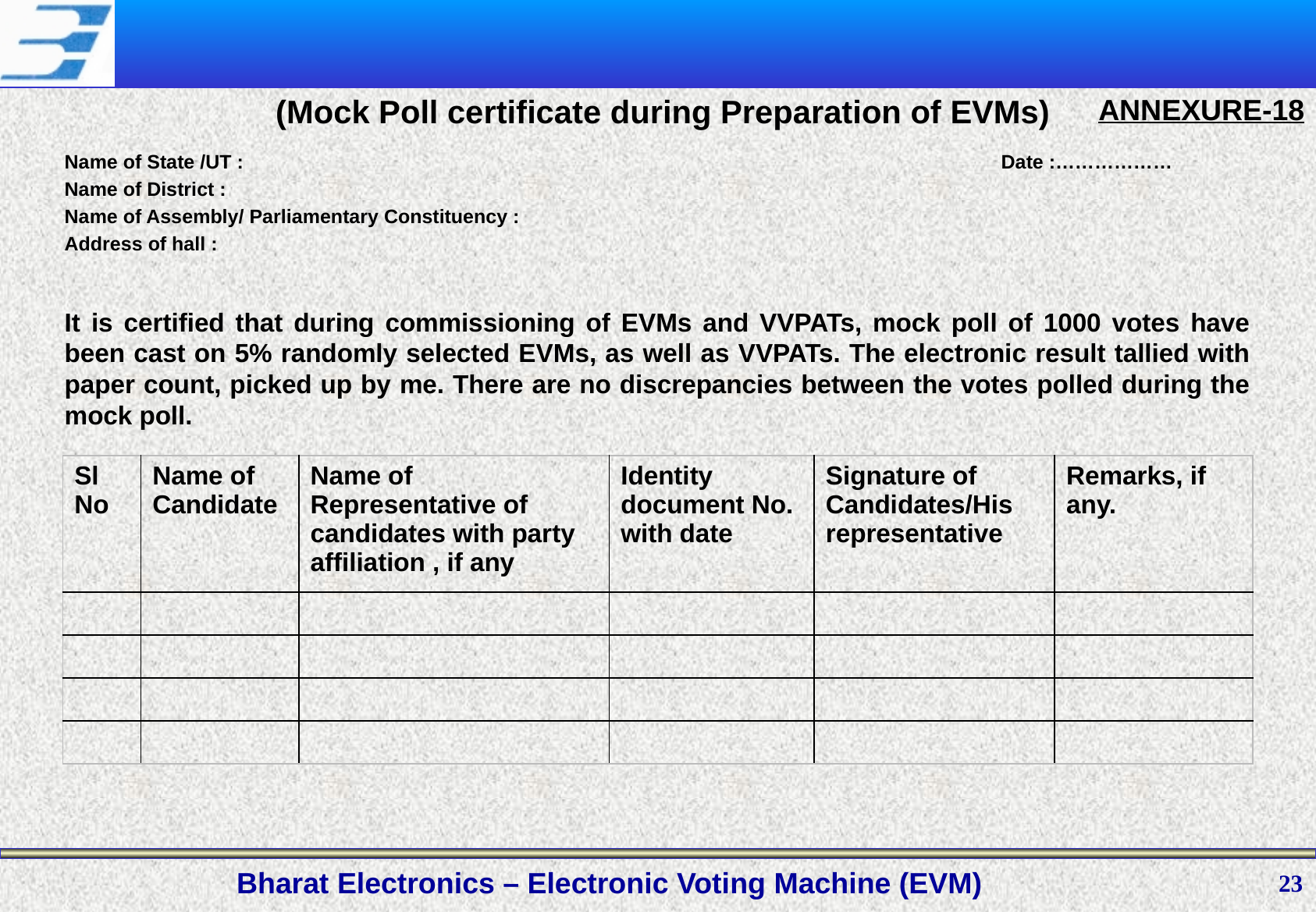

(Mock Poll certificate during Preparation of EVMs)
ANNEXURE-18
Name of State /UT :							Date :………………
Name of District :
Name of Assembly/ Parliamentary Constituency :
Address of hall :
It is certified that during commissioning of EVMs and VVPATs, mock poll of 1000 votes have been cast on 5% randomly selected EVMs, as well as VVPATs. The electronic result tallied with paper count, picked up by me. There are no discrepancies between the votes polled during the mock poll.
| Sl No | Name of Candidate | Name of Representative of candidates with party affiliation , if any | Identity document No. with date | Signature of Candidates/His representative | Remarks, if any. |
| --- | --- | --- | --- | --- | --- |
|  |  |  |  |  |  |
|  |  |  |  |  |  |
|  |  |  |  |  |  |
|  |  |  |  |  |  |